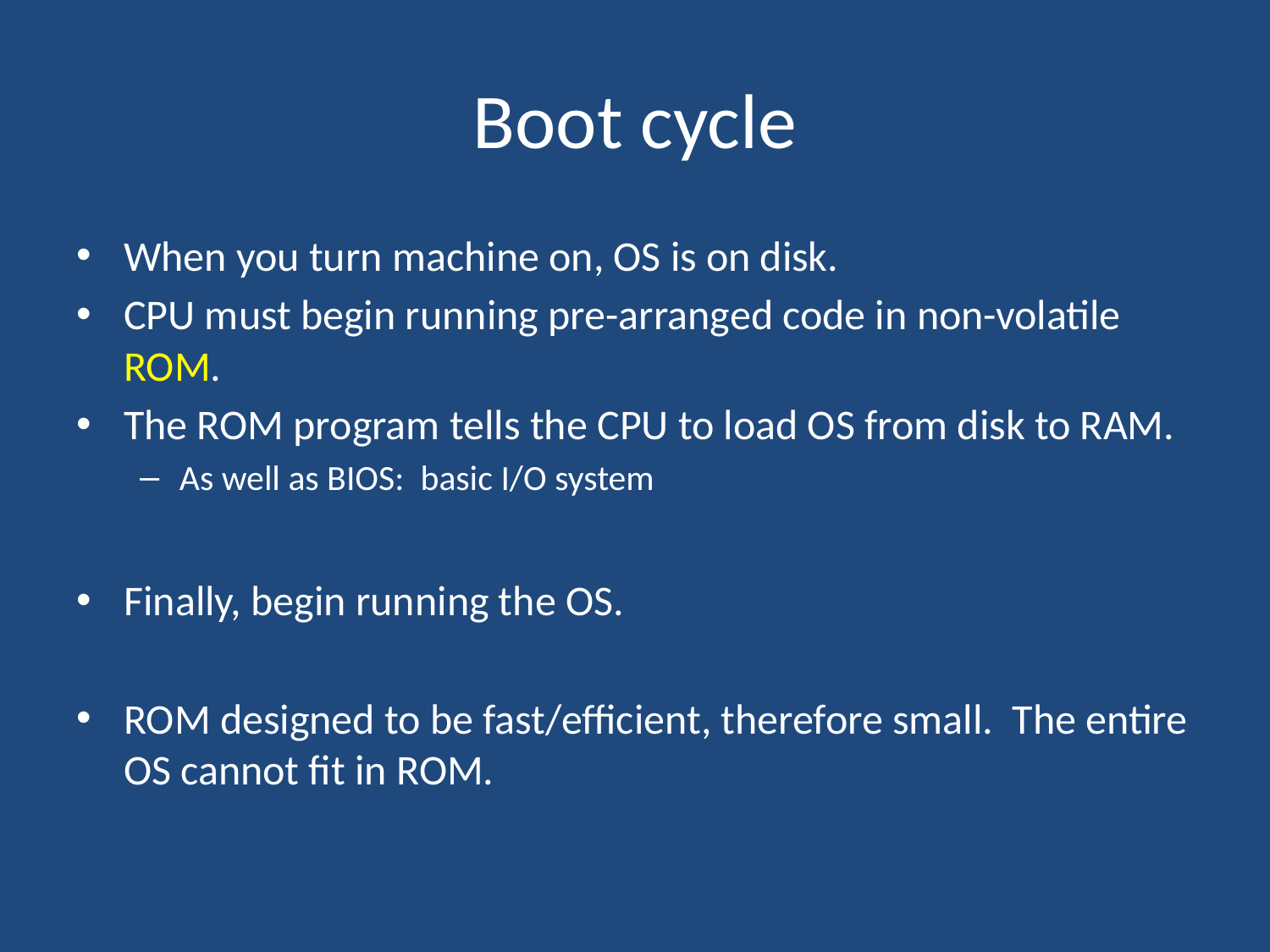

# Boot cycle
When you turn machine on, OS is on disk.
CPU must begin running pre-arranged code in non-volatile ROM.
The ROM program tells the CPU to load OS from disk to RAM.
As well as BIOS:  basic I/O system

Finally, begin running the OS.

ROM designed to be fast/efficient, therefore small.  The entire OS cannot fit in ROM.